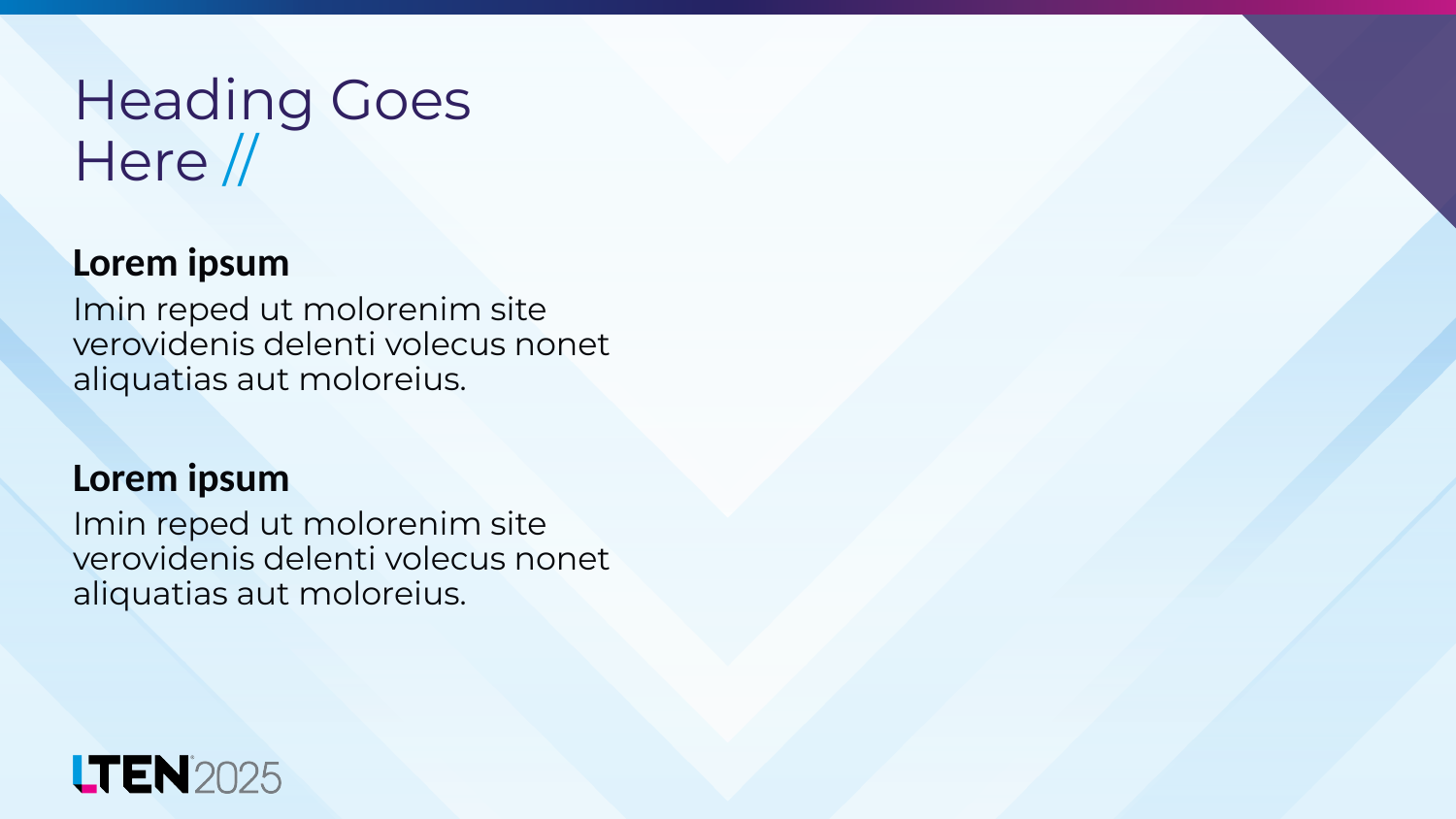

# Heading Goes Here //
Lorem ipsum
Imin reped ut molorenim site verovidenis delenti volecus nonet aliquatias aut moloreius.
Lorem ipsum
Imin reped ut molorenim site verovidenis delenti volecus nonet aliquatias aut moloreius.